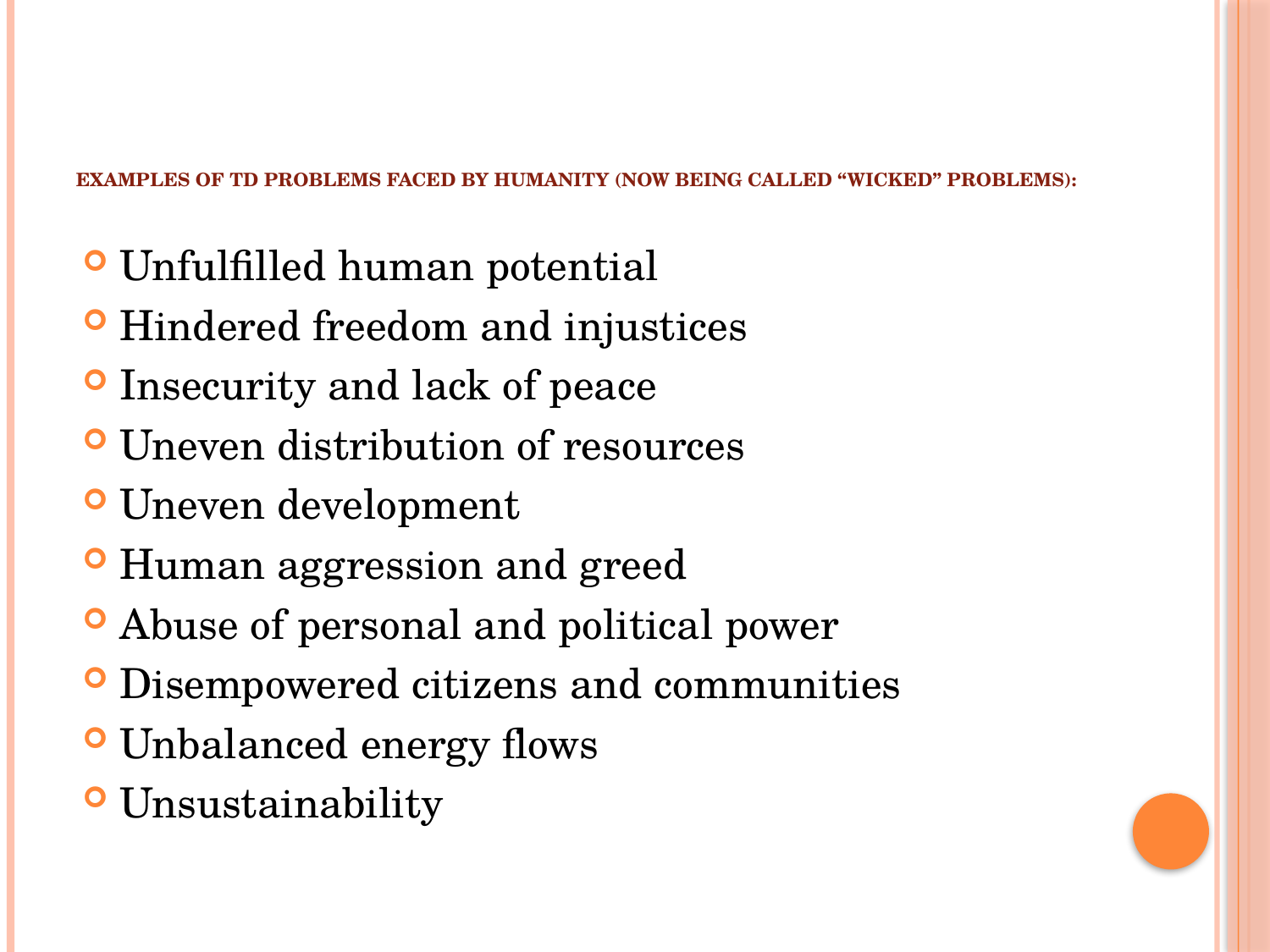

# Examples of TD problems faced by humanity (now being called “wicked” problems):
Unfulfilled human potential
Hindered freedom and injustices
Insecurity and lack of peace
Uneven distribution of resources
Uneven development
Human aggression and greed
Abuse of personal and political power
Disempowered citizens and communities
Unbalanced energy flows
Unsustainability